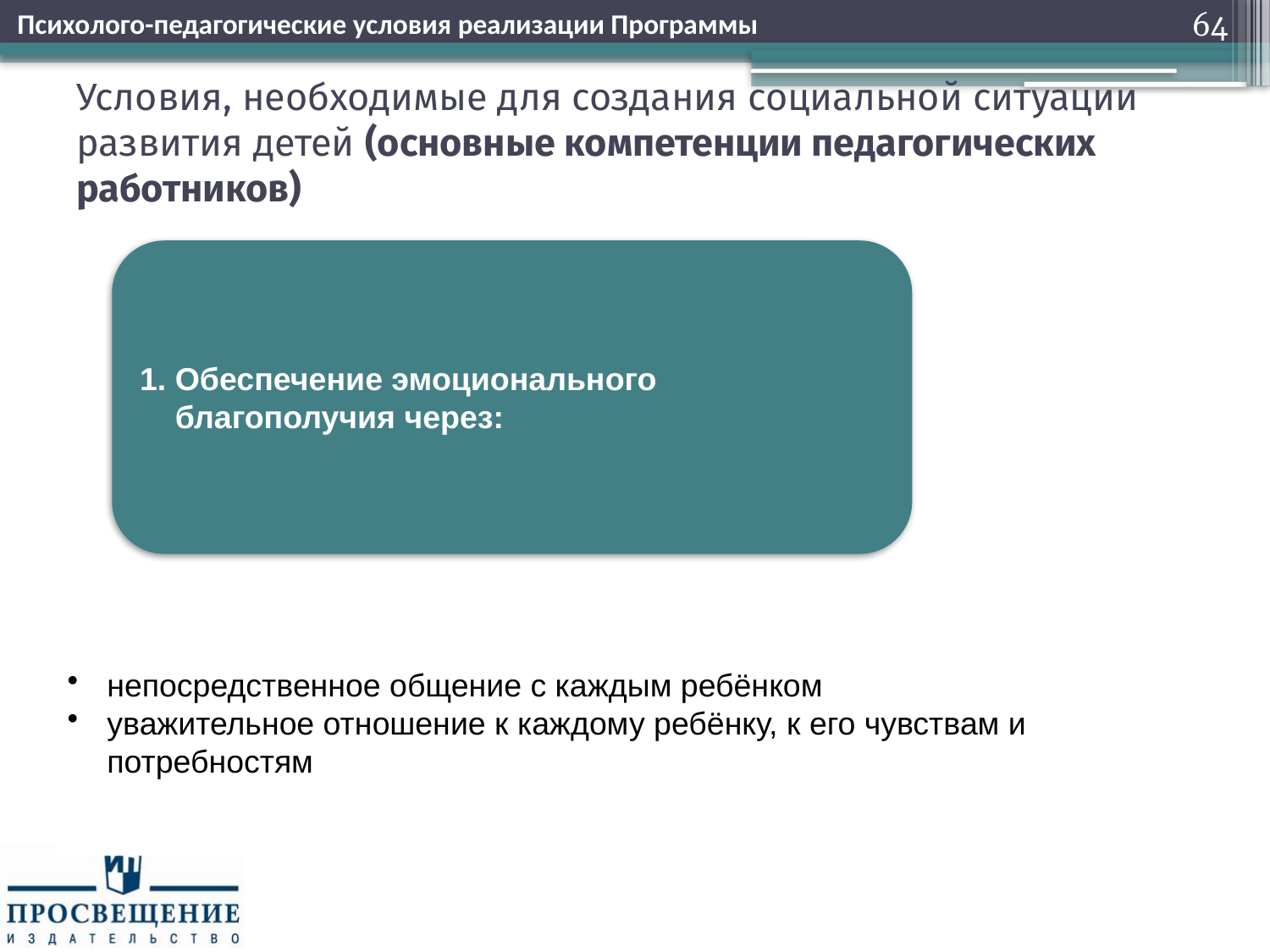

Психолого-педагогические условия реализации Программы
64
# Условия, необходимые для создания социальной ситуации развития детей (основные компетенции педагогических работников)
1. Обеспечение эмоционального
    благополучия через:
уважительное отношение к каждому ребёнку, к его чувствам и потребностям
непосредственное общение с каждым ребёнком